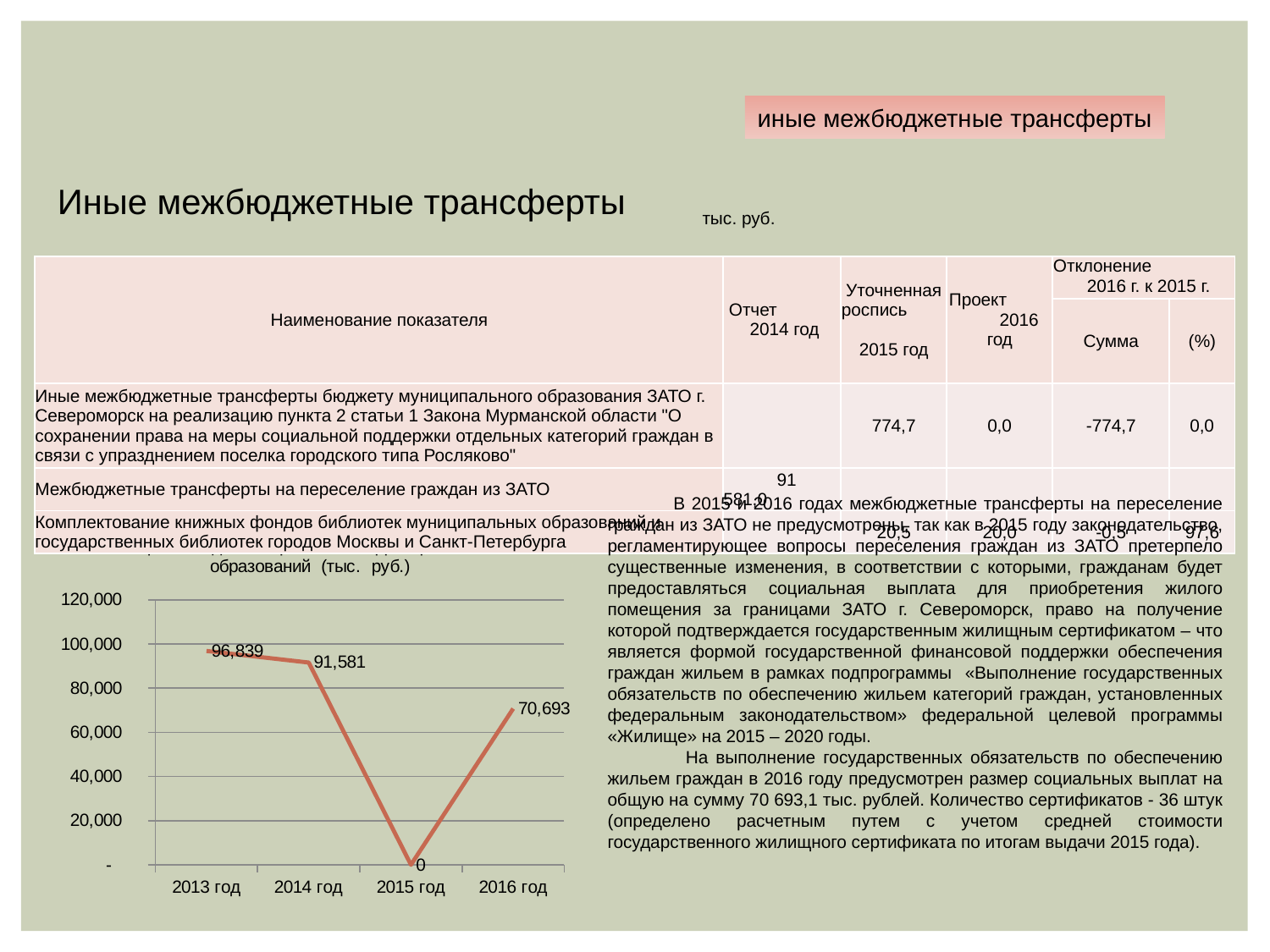

иные межбюджетные трансферты
Иные межбюджетные трансферты
тыс. руб.
| Наименование показателя | Отчет 2014 год | Уточненная роспись 2015 год | Проект 2016 год | Отклонение 2016 г. к 2015 г. |  |
| --- | --- | --- | --- | --- | --- |
|  |  |  |  | Сумма | (%) |
| Иные межбюджетные трансферты бюджету муниципального образования ЗАТО г. Североморск на реализацию пункта 2 статьи 1 Закона Мурманской области "О сохранении права на меры социальной поддержки отдельных категорий граждан в связи с упразднением поселка городского типа Росляково" |  | 774,7 | 0,0 | -774,7 | 0,0 |
| Межбюджетные трансферты на переселение граждан из ЗАТО | 91 581,0 |  |  |  |  |
| Комплектование книжных фондов библиотек муниципальных образований и государственных библиотек городов Москвы и Санкт-Петербурга |  | 20,5 | 20,0 | -0,5 | 97,6 |

### Chart: Динамика изменений объема средств, предусмотренных на переселение граждан из закрытых административно –территориальных образований  (тыс.  руб.)

| Category | Ряд 1 |
|---|---|
| 2013 год | 96839.0 |
| 2014 год | 91581.0 |
| 2015 год | 0.0 |
| 2016 год | 70693.1 |
          В 2015 и 2016 годах межбюджетные трансферты на переселение граждан из ЗАТО не предусмотрены, так как в 2015 году законодательство, регламентирующее вопросы переселения граждан из ЗАТО претерпело существенные изменения, в соответствии с которыми, гражданам будет предоставляться социальная выплата для приобретения жилого помещения за границами ЗАТО г. Североморск, право на получение которой подтверждается государственным жилищным сертификатом – что является формой государственной финансовой поддержки обеспечения граждан жильем в рамках подпрограммы  «Выполнение государственных обязательств по обеспечению жильем категорий граждан, установленных федеральным законодательством» федеральной целевой программы «Жилище» на 2015 – 2020 годы.
          На выполнение государственных обязательств по обеспечению жильем граждан в 2016 году предусмотрен размер социальных выплат на общую на сумму 70 693,1 тыс. рублей. Количество сертификатов - 36 штук (определено расчетным путем с учетом средней стоимости государственного жилищного сертификата по итогам выдачи 2015 года).